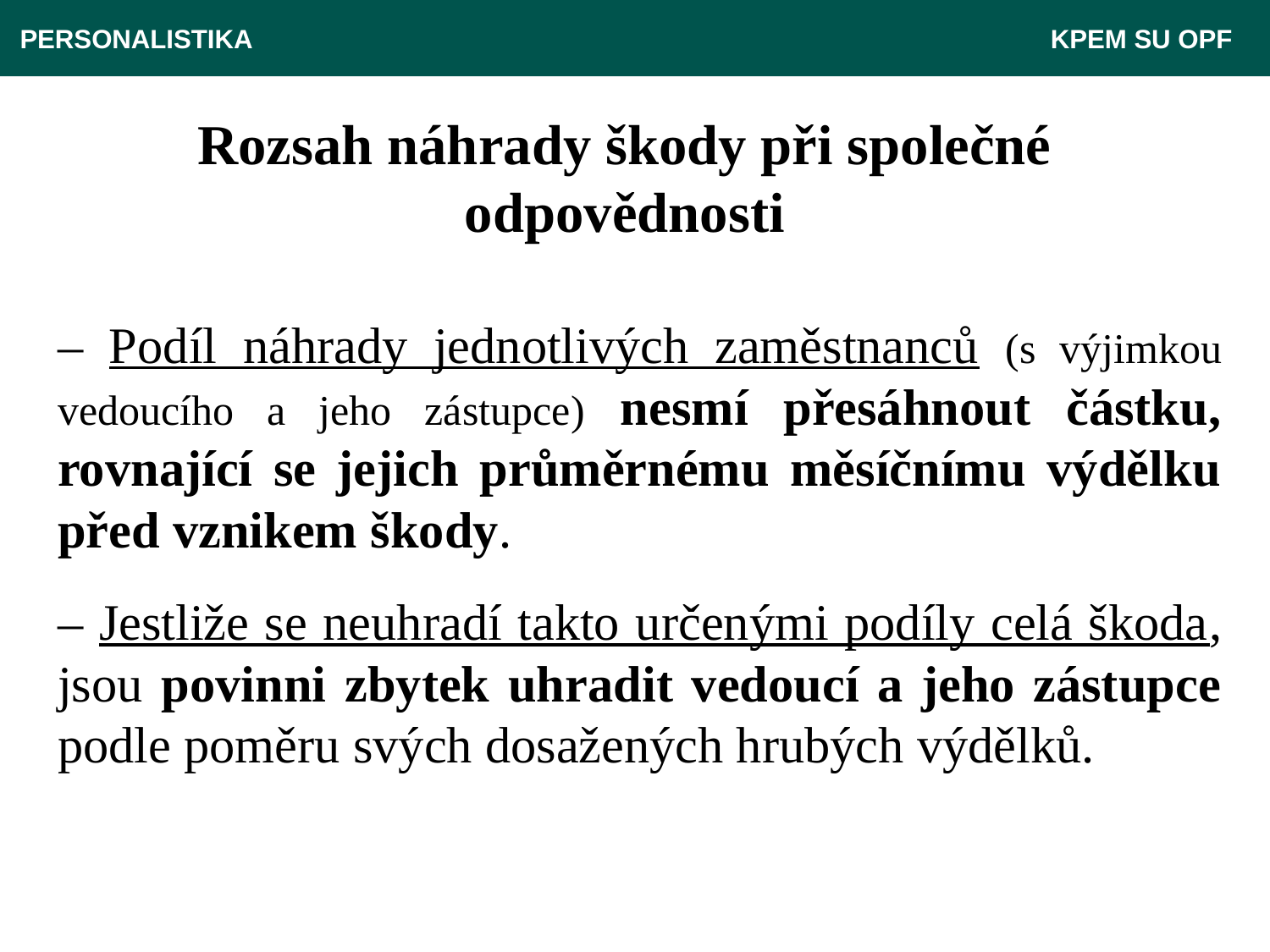

PERSONALISTIKA 							   KPEM SU OPF
# Rozsah náhrady škody při společné odpovědnosti
– Podíl náhrady jednotlivých zaměstnanců (s výjimkou vedoucího a jeho zástupce) nesmí přesáhnout částku, rovnající se jejich průměrnému měsíčnímu výdělku před vznikem škody.
– Jestliže se neuhradí takto určenými podíly celá škoda, jsou povinni zbytek uhradit vedoucí a jeho zástupce podle poměru svých dosažených hrubých výdělků.